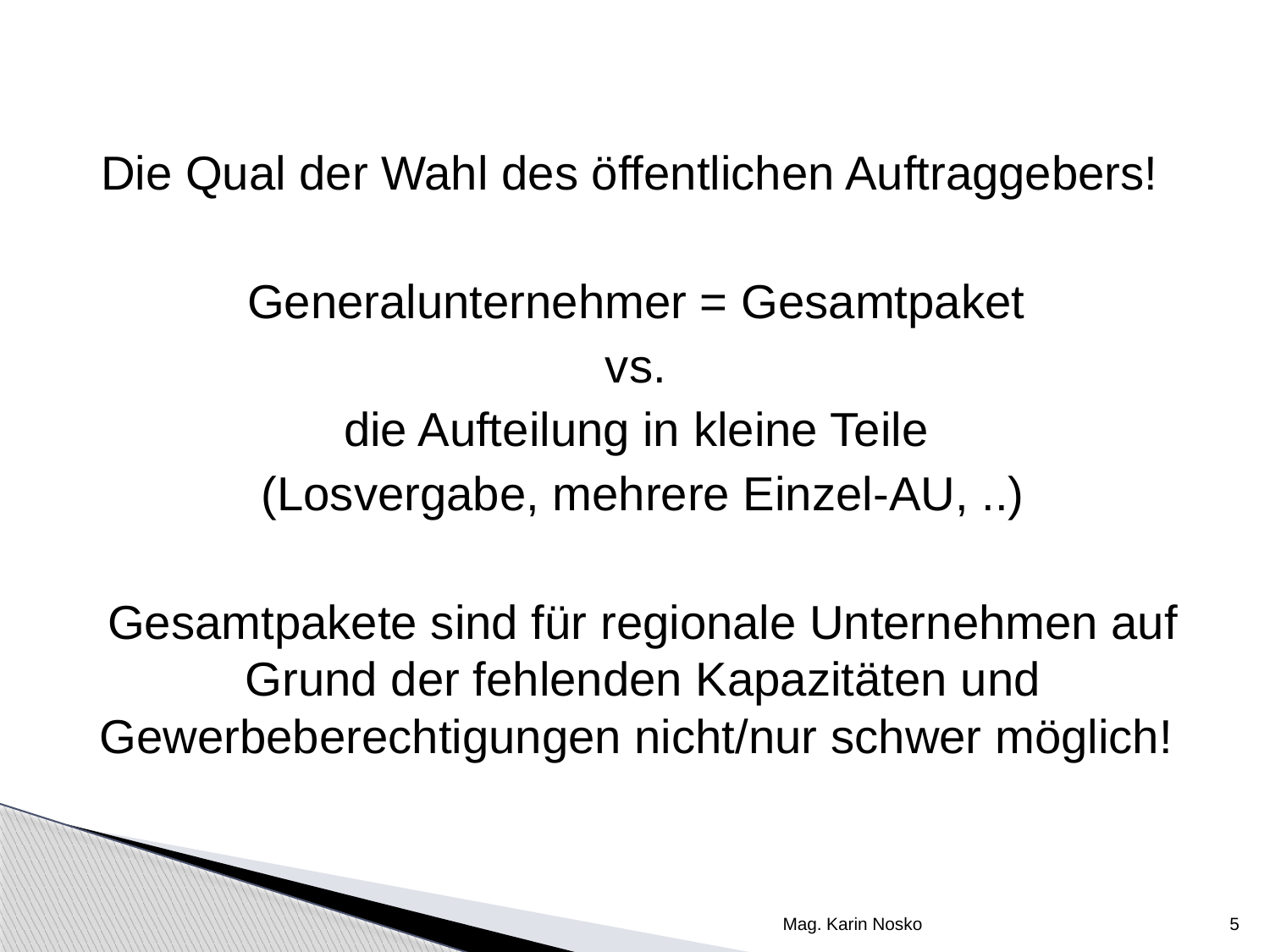

Die Qual der Wahl des öffentlichen Auftraggebers!

Generalunternehmer = Gesamtpaket
vs.
die Aufteilung in kleine Teile
(Losvergabe, mehrere Einzel-AU, ..)

Gesamtpakete sind für regionale Unternehmen auf Grund der fehlenden Kapazitäten und Gewerbeberechtigungen nicht/nur schwer möglich!

Mag. Karin Nosko
5